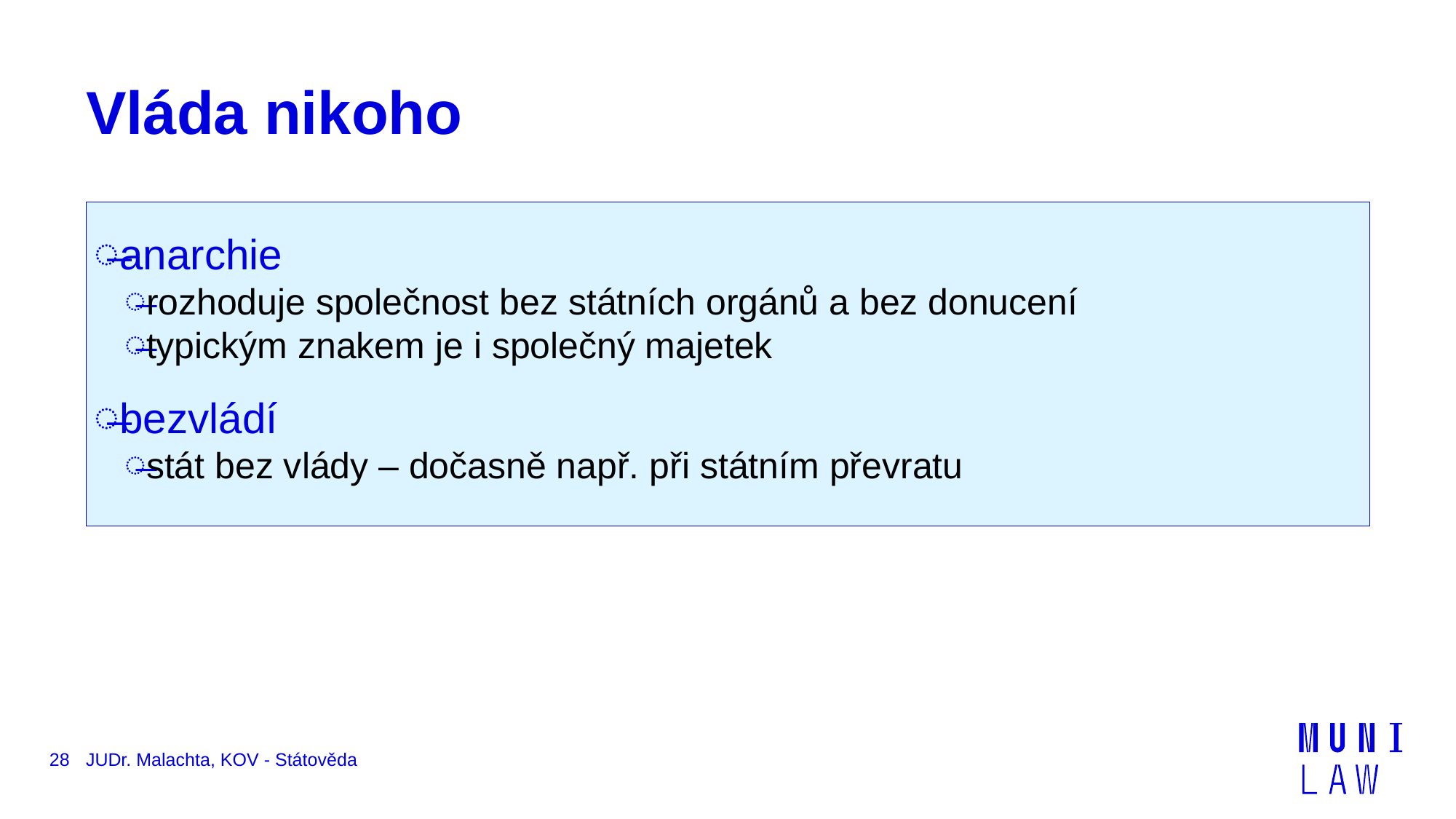

# Vláda nikoho
anarchie
rozhoduje společnost bez státních orgánů a bez donucení
typickým znakem je i společný majetek
bezvládí
stát bez vlády – dočasně např. při státním převratu
28
JUDr. Malachta, KOV - Státověda